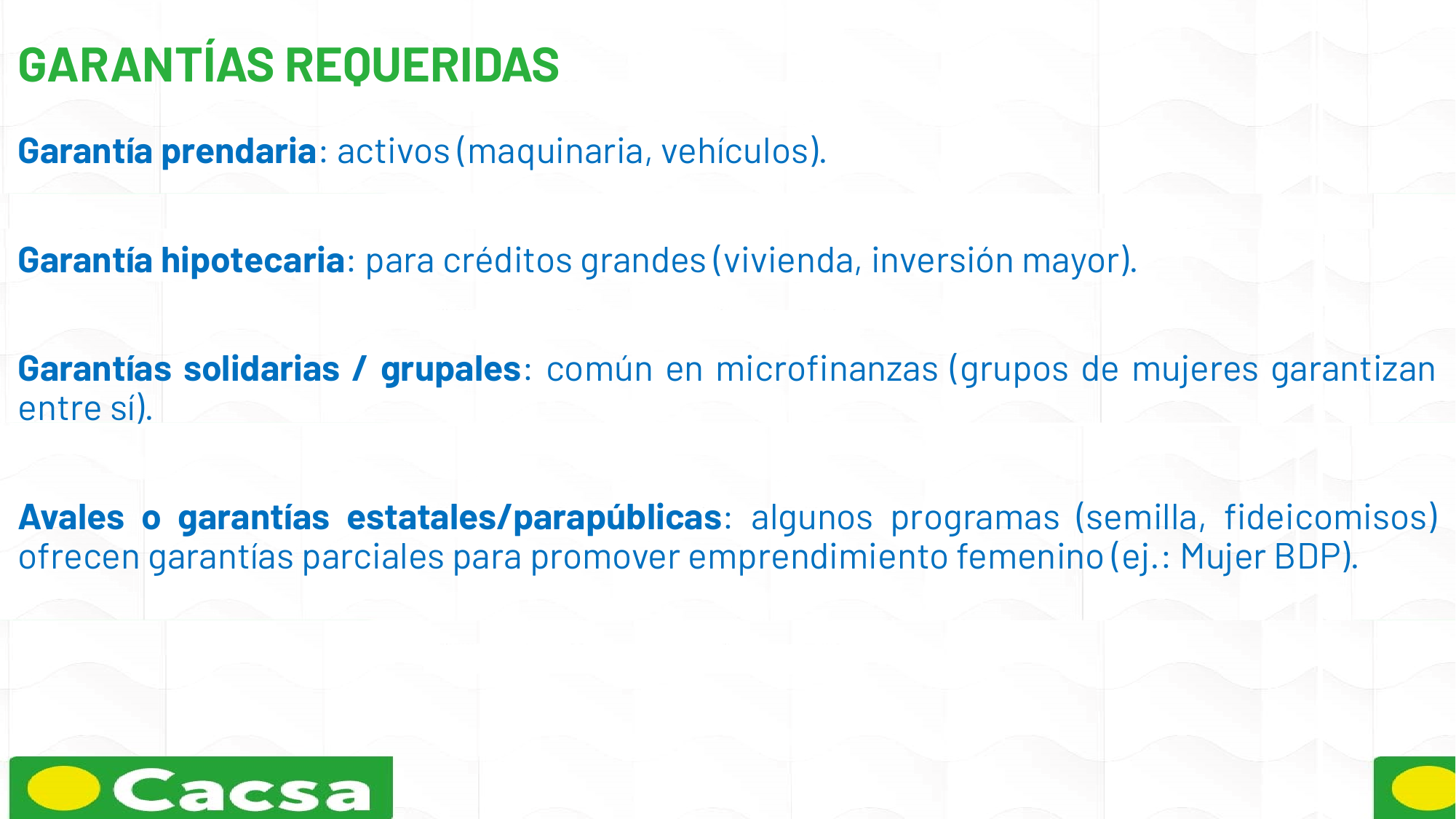

GARANTÍAS REQUERIDAS
Garantía prendaria: activos (maquinaria, vehículos).

Garantía hipotecaria: para créditos grandes (vivienda, inversión mayor).

Garantías solidarias / grupales: común en microfinanzas (grupos de mujeres garantizan entre sí).

Avales o garantías estatales/parapúblicas: algunos programas (semilla, fideicomisos) ofrecen garantías parciales para promover emprendimiento femenino (ej.: Mujer BDP).